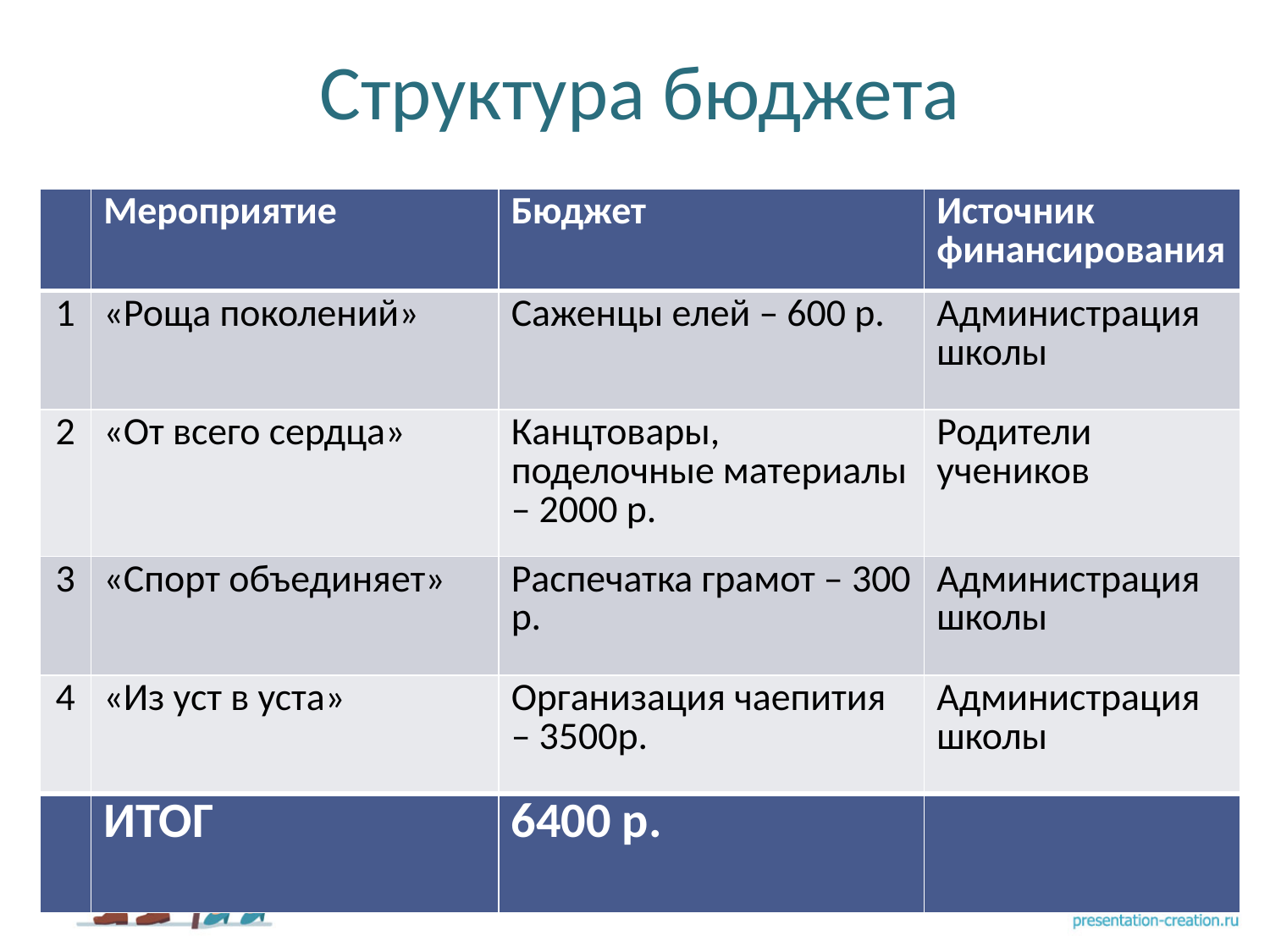

# Структура бюджета
|  | Мероприятие | Бюджет | Источник финансирования |
| --- | --- | --- | --- |
| 1 | «Роща поколений» | Саженцы елей – 600 р. | Администрация школы |
| 2 | «От всего сердца» | Канцтовары, поделочные материалы – 2000 р. | Родители учеников |
| 3 | «Спорт объединяет» | Распечатка грамот – 300 р. | Администрация школы |
| 4 | «Из уст в уста» | Организация чаепития – 3500р. | Администрация школы |
|  | ИТОГ | 6400 р. |  |